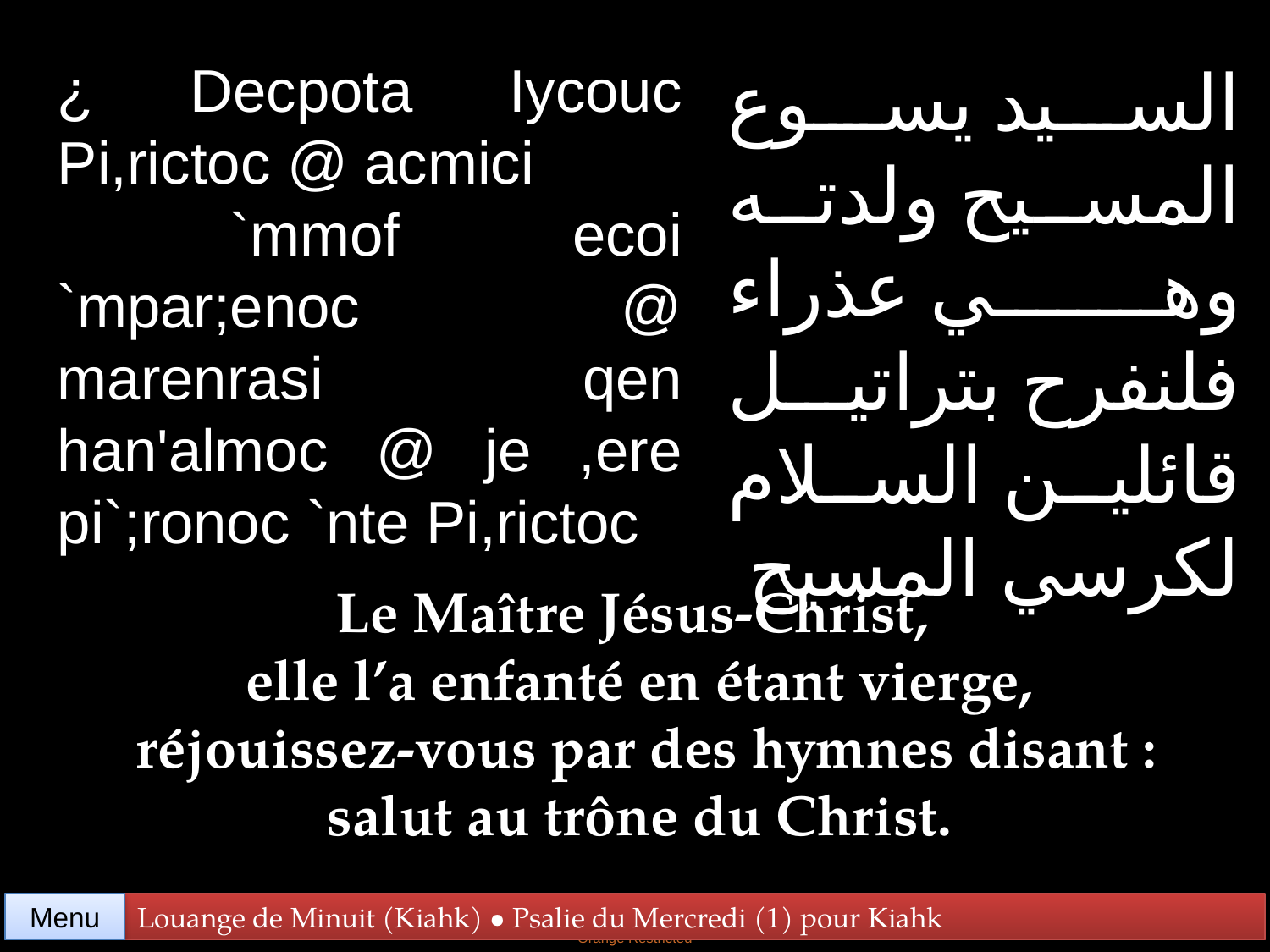

¿ Decpota Iycouc Pi,rictoc @ acmici
 `mmof ecoi `mpar;enoc @ marenrasi qen han'almoc @ je ,ere pi`;ronoc `nte Pi,rictoc
السيد يسوع المسيح ولدته وهي عذراء فلنفرح بتراتيل قائلين السلام لكرسي المسيح
Le Maître Jésus-Christ,
elle l’a enfanté en étant vierge,
 réjouissez-vous par des hymnes disant : salut au trône du Christ.
Menu
Louange de Minuit (Kiahk) • Psalie du Mercredi (1) pour Kiahk